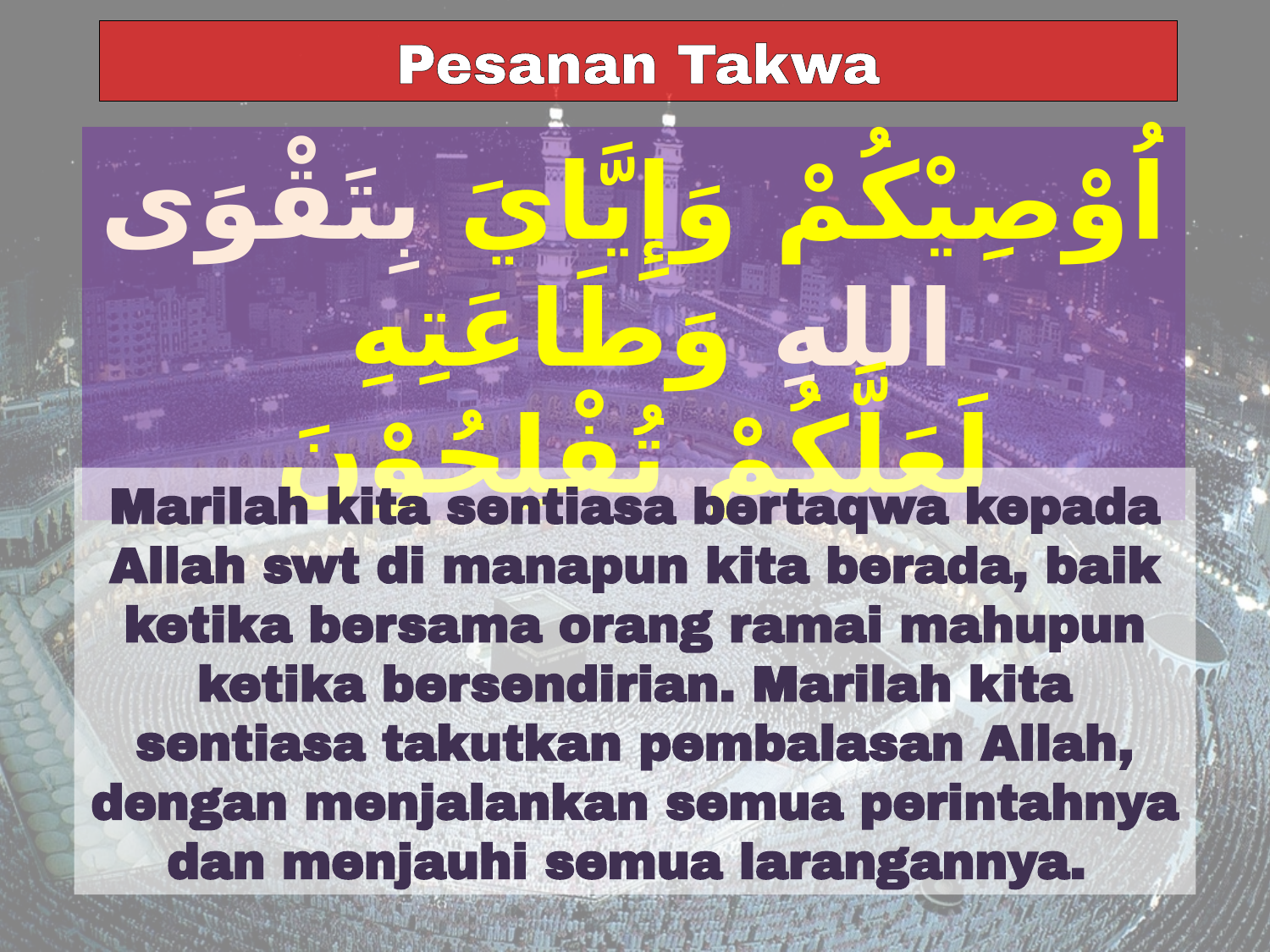

Pesanan Takwa
اُوْصِيْكُمْ وَإِيَّايَ بِتَقْوَى اللهِ وَطَاعَتِهِ
لَعَلَّكُمْ تُفْلِحُوْنَ
Marilah kita sentiasa bertaqwa kepada Allah swt di manapun kita berada, baik ketika bersama orang ramai mahupun ketika bersendirian. Marilah kita sentiasa takutkan pembalasan Allah, dengan menjalankan semua perintahnya dan menjauhi semua larangannya.